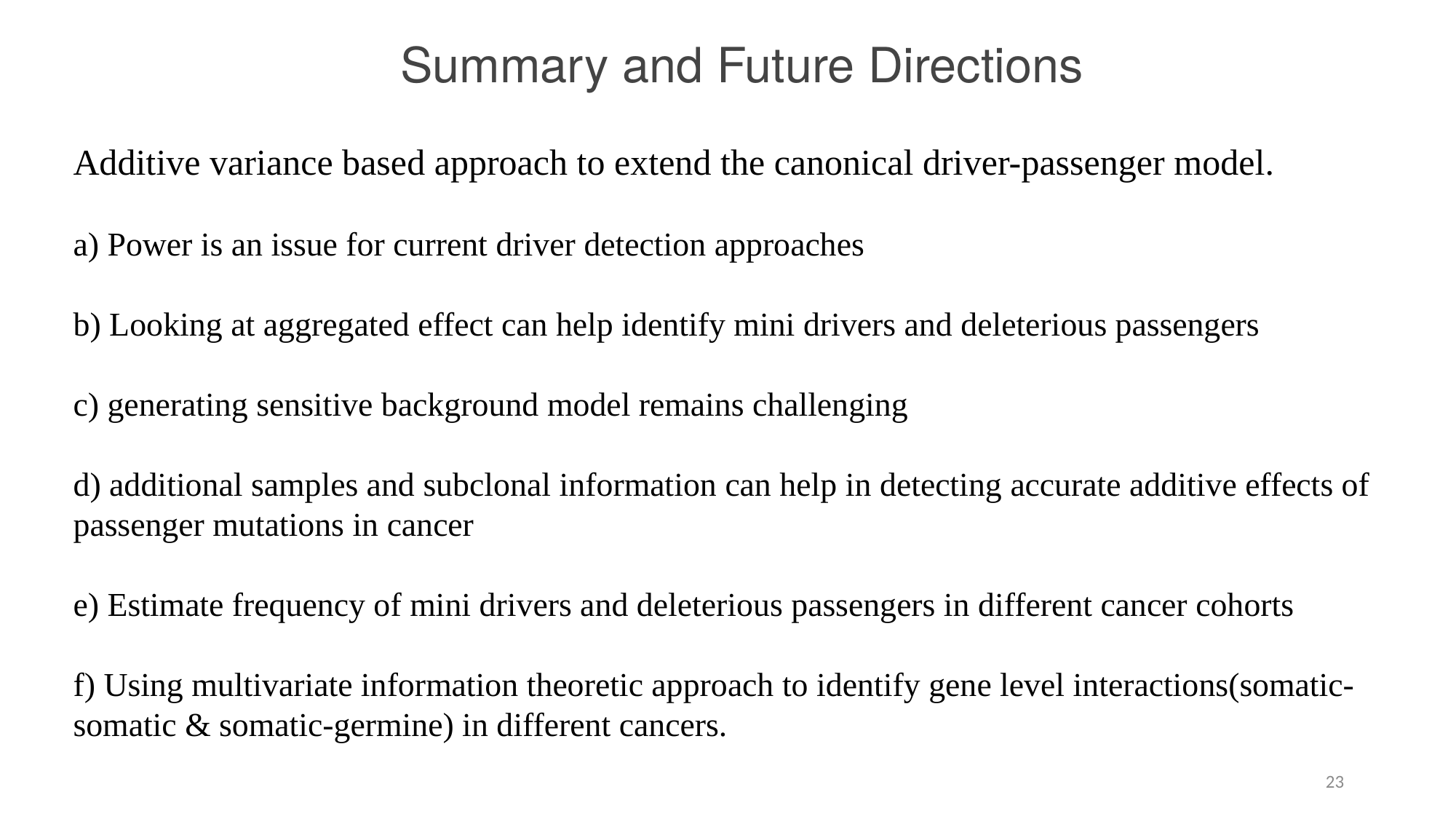

Summary and Future Directions
Additive variance based approach to extend the canonical driver-passenger model.

a) Power is an issue for current driver detection approaches

b) Looking at aggregated effect can help identify mini drivers and deleterious passengers

c) generating sensitive background model remains challenging

d) additional samples and subclonal information can help in detecting accurate additive effects of passenger mutations in cancer

e) Estimate frequency of mini drivers and deleterious passengers in different cancer cohorts

f) Using multivariate information theoretic approach to identify gene level interactions(somatic-somatic & somatic-germine) in different cancers.

23